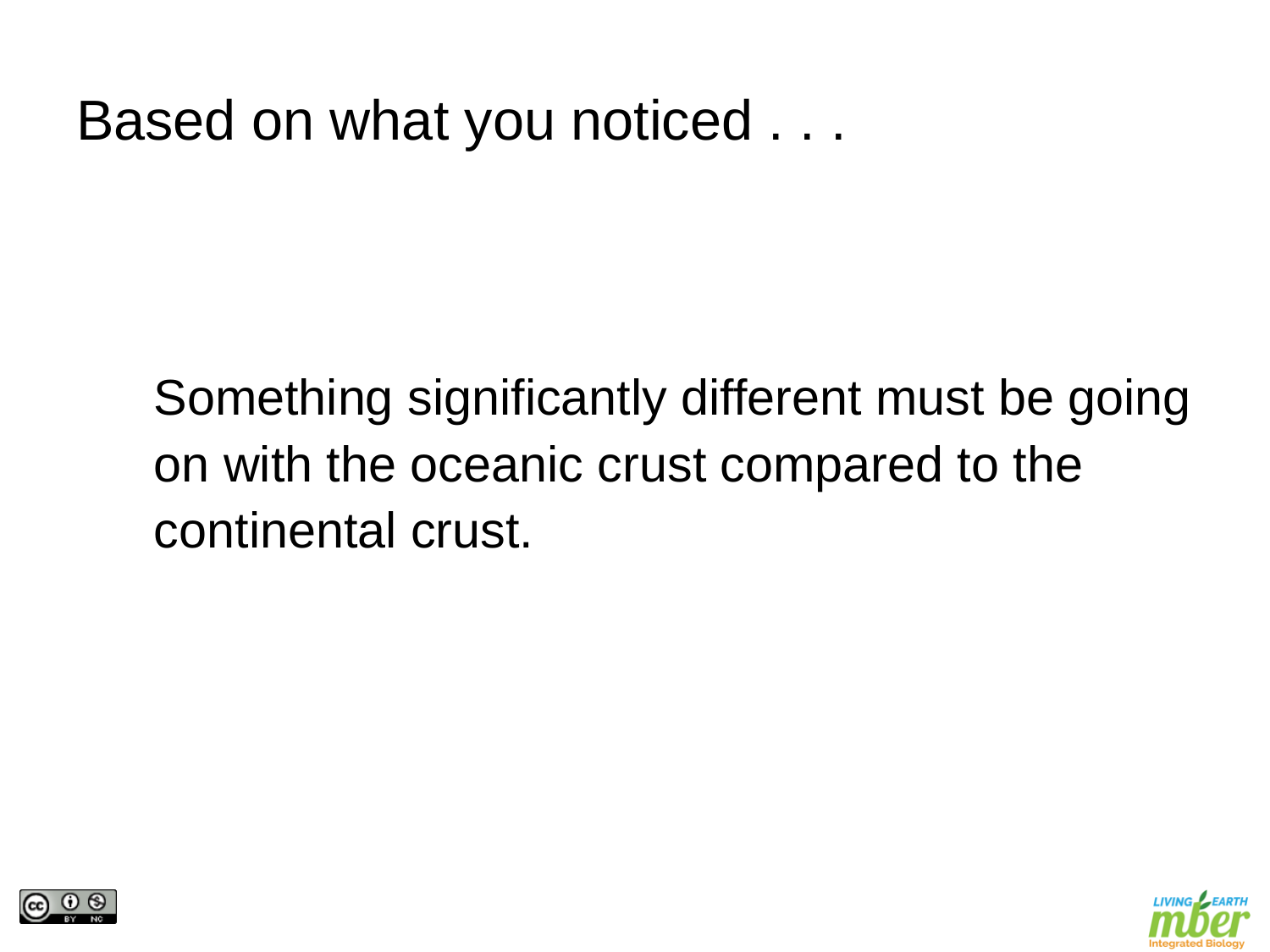

# Based on what you noticed . . .
Something significantly different must be going on with the oceanic crust compared to the continental crust.